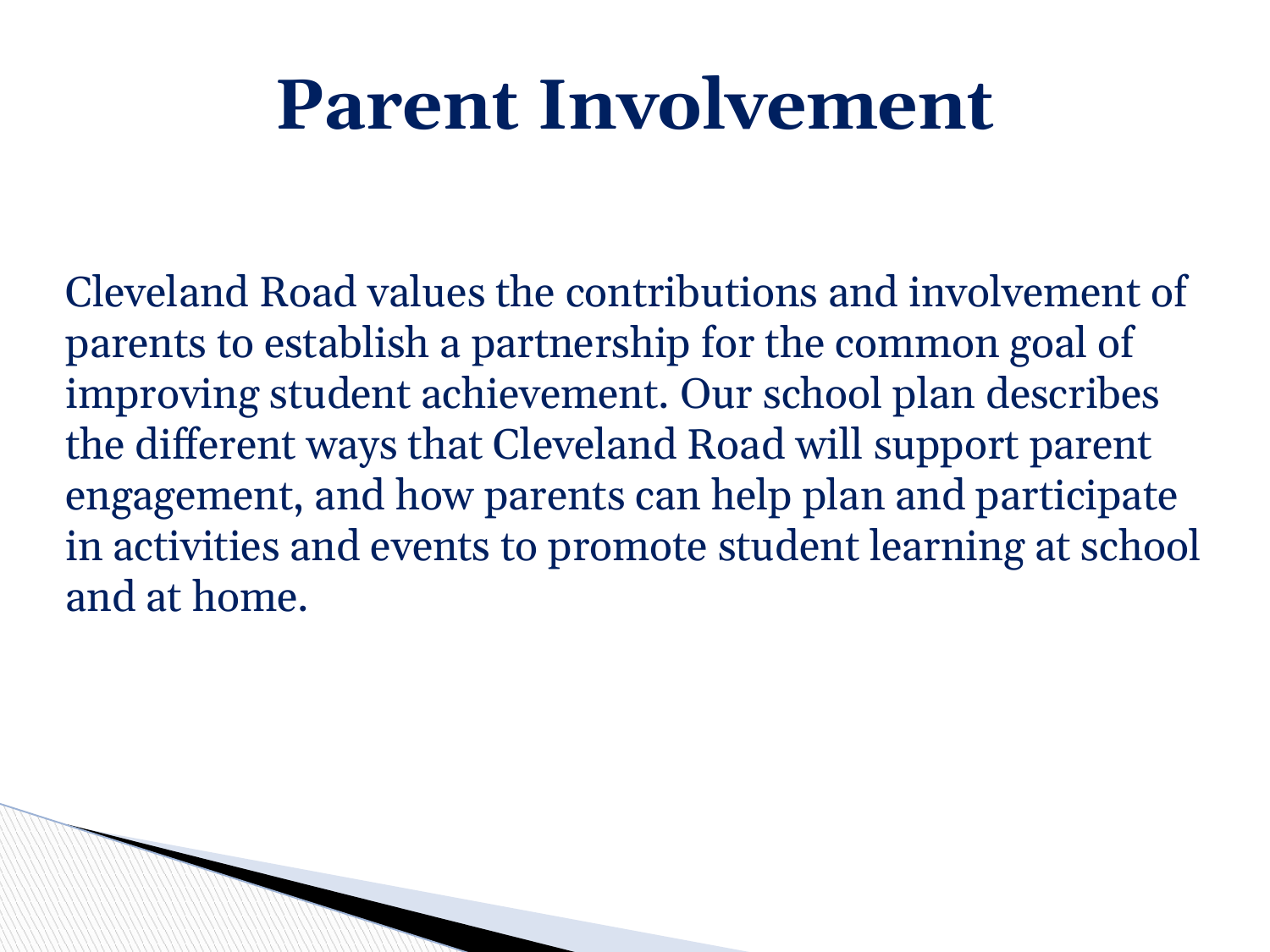

# Parent Involvement

Cleveland Road values the contributions and involvement of parents to establish a partnership for the common goal of improving student achievement. Our school plan describes the different ways that Cleveland Road will support parent engagement, and how parents can help plan and participate in activities and events to promote student learning at school and at home.